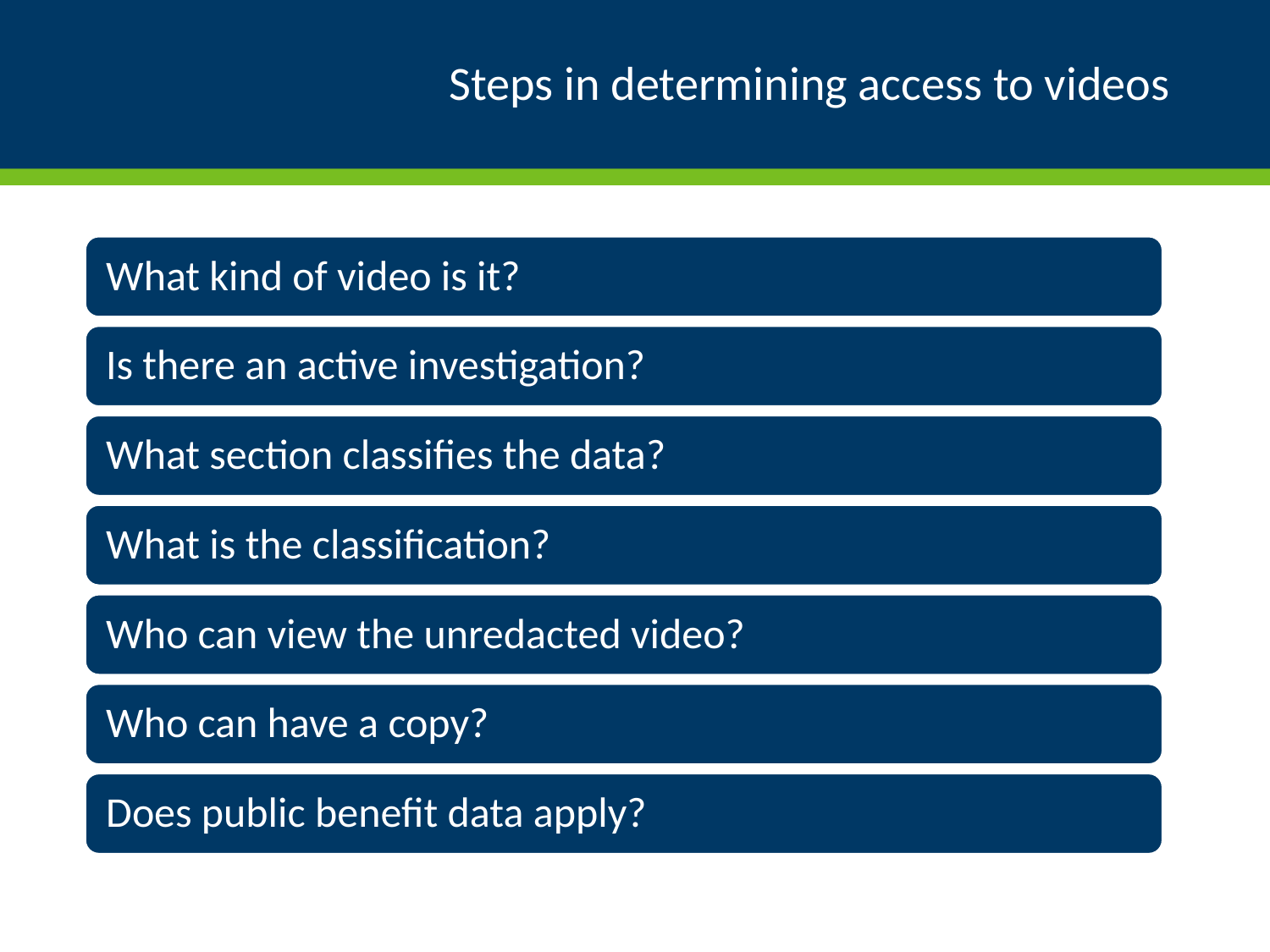

# Steps in determining access to videos
What kind of video is it?
Is there an active investigation?
What section classifies the data?
What is the classification?
Who can view the unredacted video?
Who can have a copy?
Does public benefit data apply?